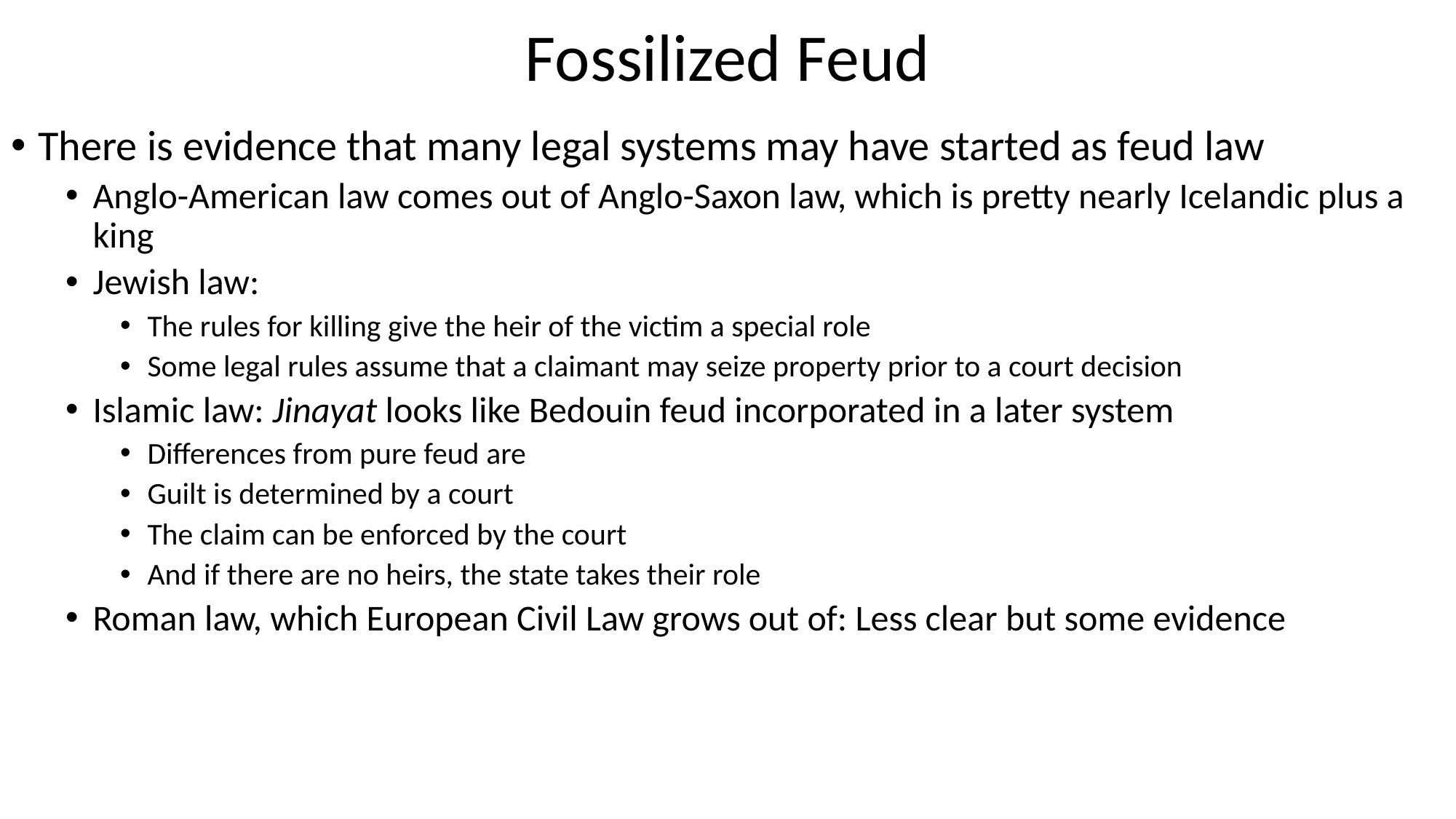

# Fossilized Feud
There is evidence that many legal systems may have started as feud law
Anglo-American law comes out of Anglo-Saxon law, which is pretty nearly Icelandic plus a king
Jewish law:
The rules for killing give the heir of the victim a special role
Some legal rules assume that a claimant may seize property prior to a court decision
Islamic law: Jinayat looks like Bedouin feud incorporated in a later system
Differences from pure feud are
Guilt is determined by a court
The claim can be enforced by the court
And if there are no heirs, the state takes their role
Roman law, which European Civil Law grows out of: Less clear but some evidence